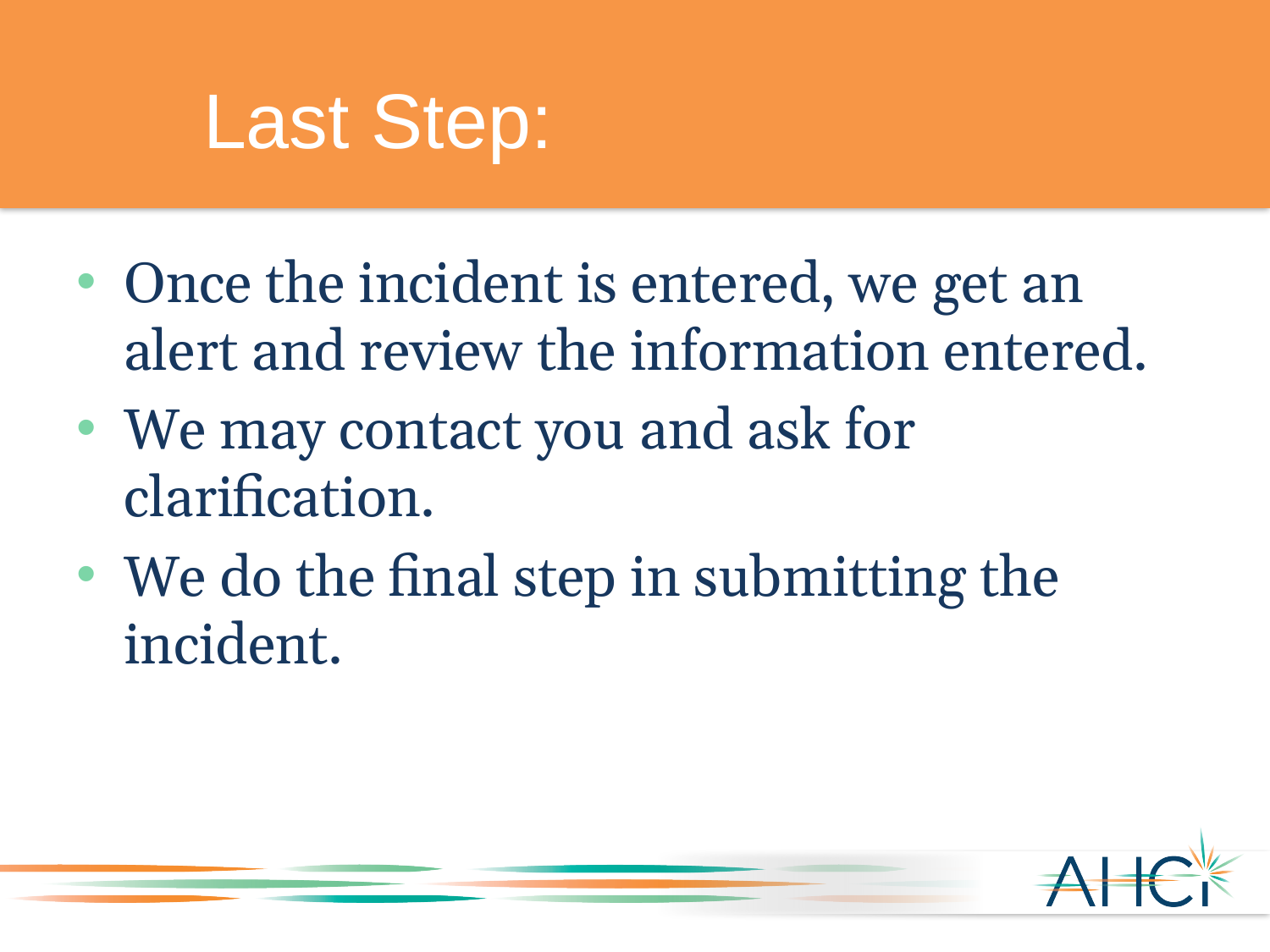

# Last Step:
Once the incident is entered, we get an alert and review the information entered.
We may contact you and ask for clarification.
We do the final step in submitting the incident.